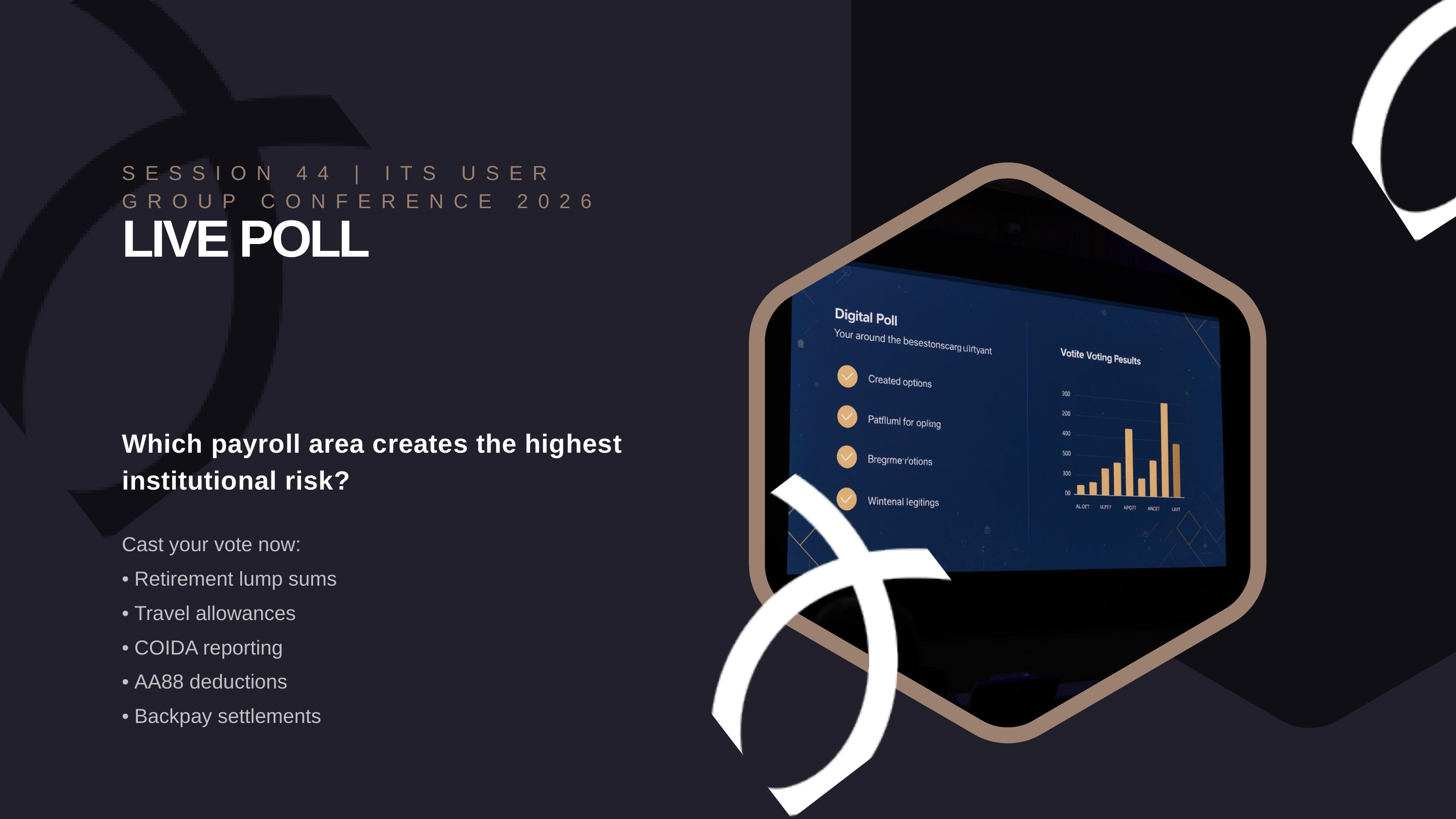

SESSION 44 | ITS USER GROUP CONFERENCE 2026

LIVE POLL
Which payroll area creates the highest institutional risk?

Cast your vote now:
• Retirement lump sums
• Travel allowances
• COIDA reporting
• AA88 deductions
• Backpay settlements